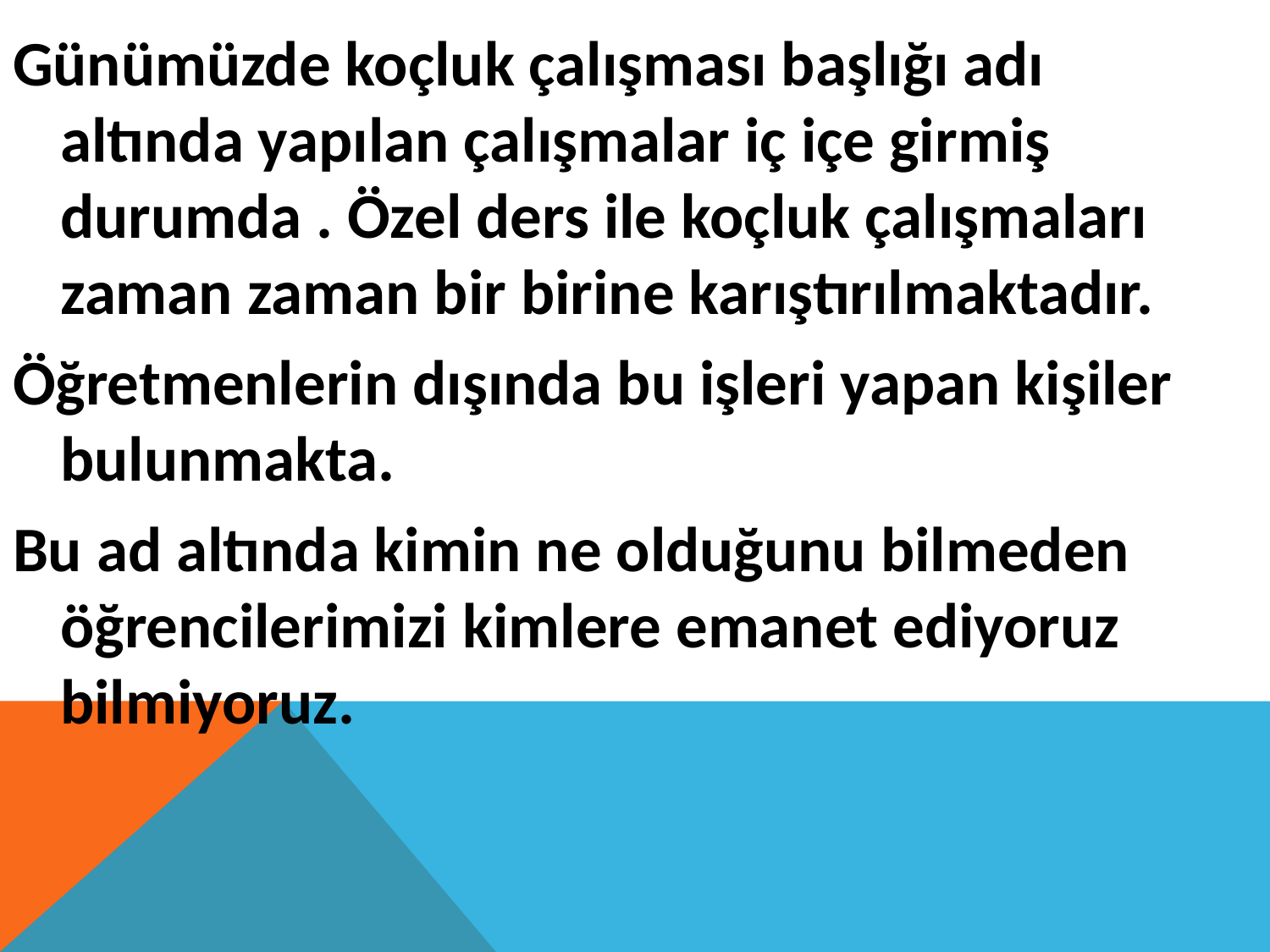

Günümüzde koçluk çalışması başlığı adı altında yapılan çalışmalar iç içe girmiş durumda . Özel ders ile koçluk çalışmaları zaman zaman bir birine karıştırılmaktadır.
Öğretmenlerin dışında bu işleri yapan kişiler bulunmakta.
Bu ad altında kimin ne olduğunu bilmeden öğrencilerimizi kimlere emanet ediyoruz bilmiyoruz.